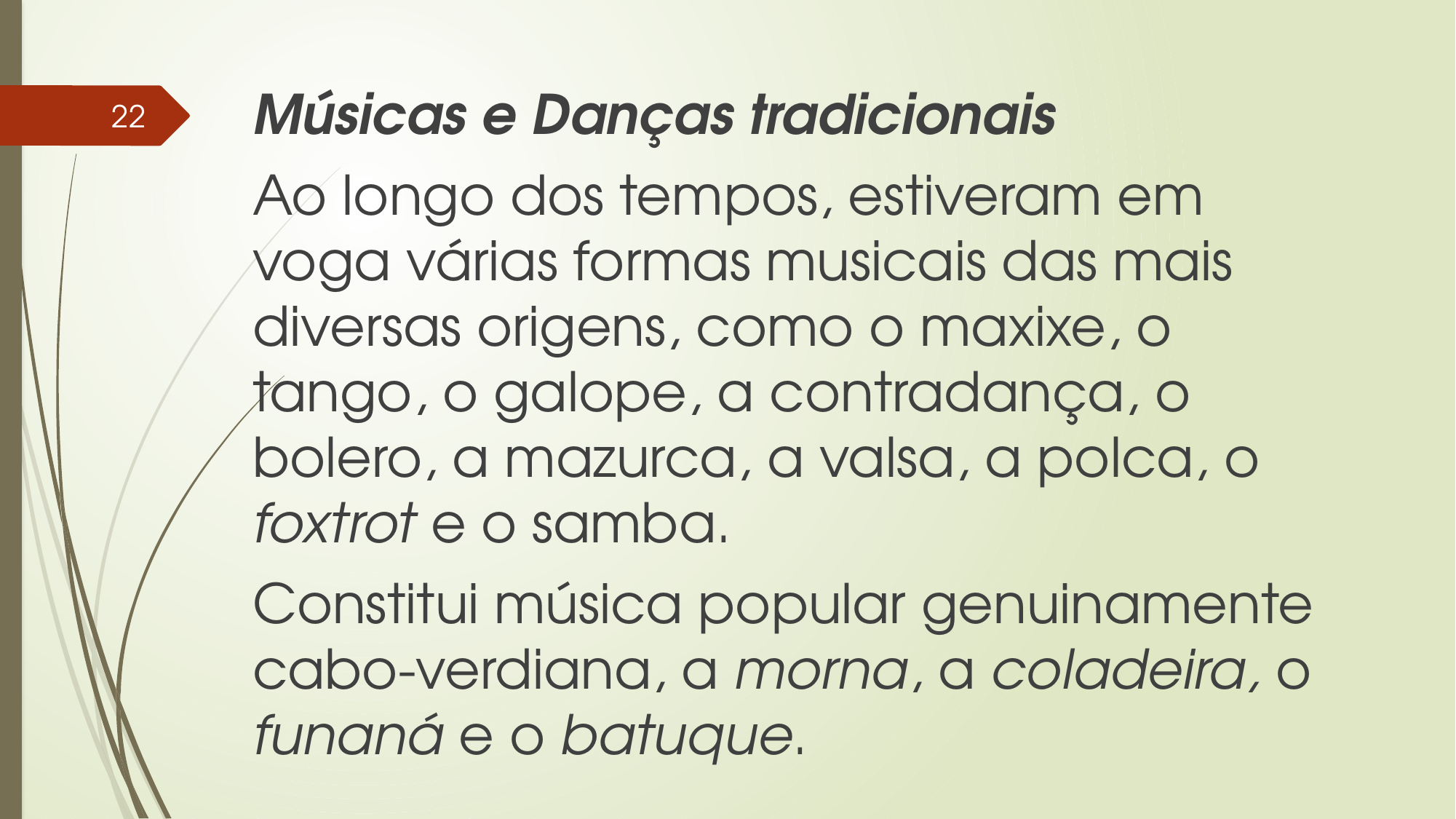

Músicas e Danças tradicionais
Ao longo dos tempos, estiveram em voga várias formas musicais das mais diversas origens, como o maxixe, o tango, o galope, a contradança, o bolero, a mazurca, a valsa, a polca, o foxtrot e o samba.
Constitui música popular genuinamente cabo-verdiana, a morna, a coladeira, o funaná e o batuque.
22